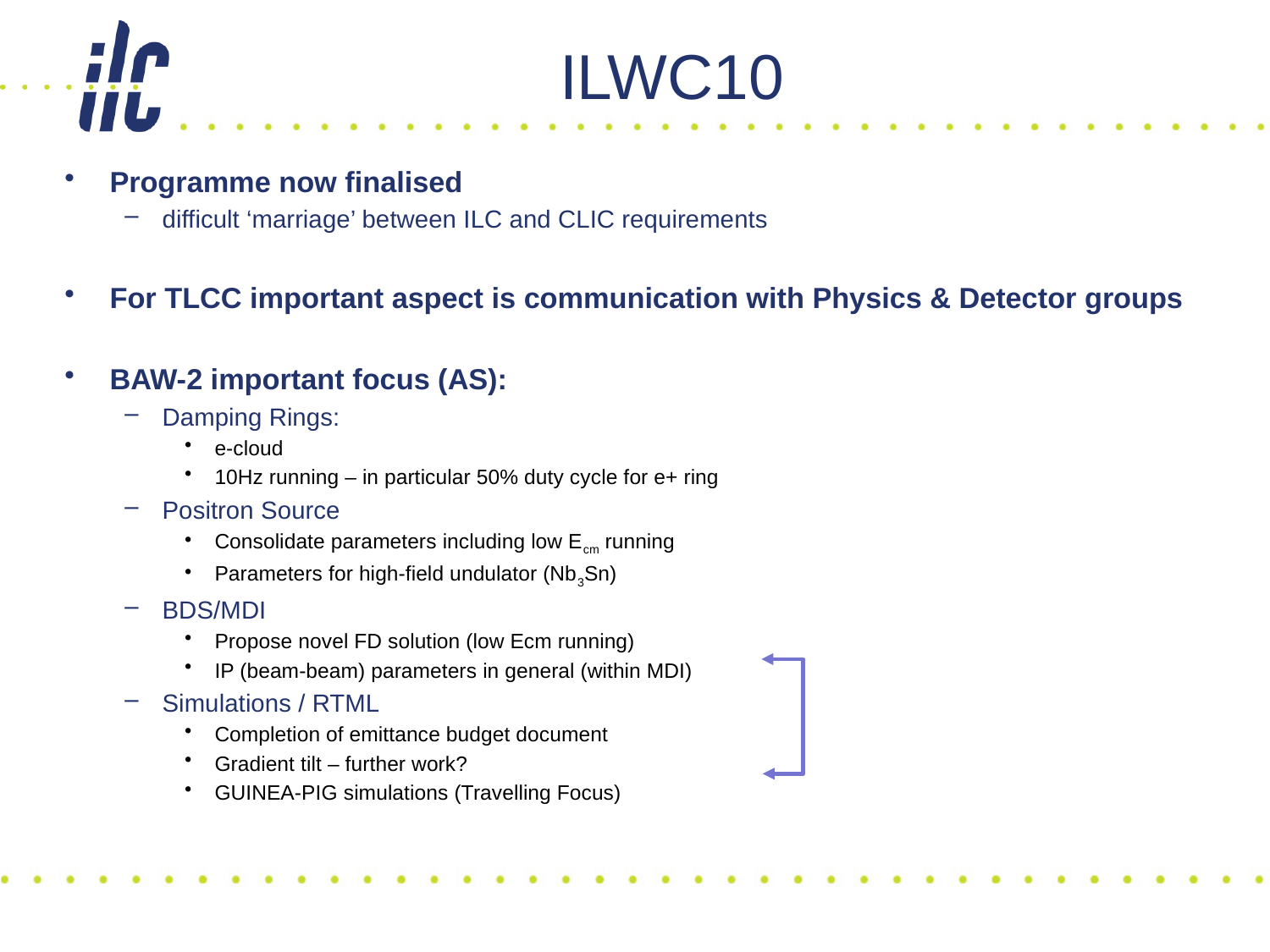

# ILWC10
Programme now finalised
difficult ‘marriage’ between ILC and CLIC requirements

For TLCC important aspect is communication with Physics & Detector groups

BAW-2 important focus (AS):
Damping Rings:
e-cloud
10Hz running – in particular 50% duty cycle for e+ ring
Positron Source
Consolidate parameters including low Ecm running
Parameters for high-field undulator (Nb3Sn)
BDS/MDI
Propose novel FD solution (low Ecm running)
IP (beam-beam) parameters in general (within MDI)
Simulations / RTML
Completion of emittance budget document
Gradient tilt – further work?
GUINEA-PIG simulations (Travelling Focus)